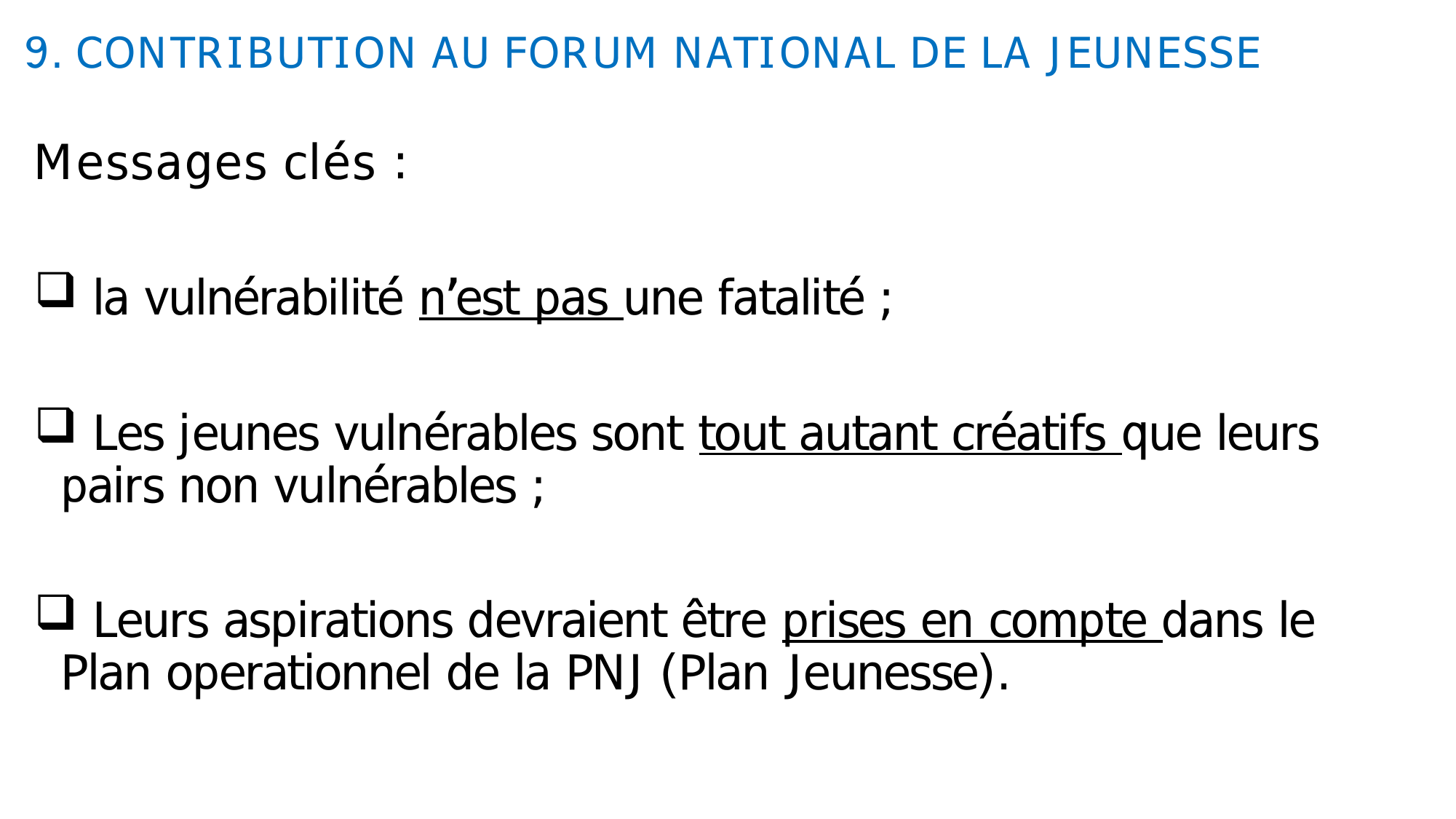

# 9. CONTRIBUTION AU FORUM NATIONAL DE LA JEUNESSE
Messages clés :

 la vulnérabilité n’est pas une fatalité ;

 Les jeunes vulnérables sont tout autant créatifs que leurs pairs non vulnérables ;

 Leurs aspirations devraient être prises en compte dans le Plan operationnel de la PNJ (Plan Jeunesse).